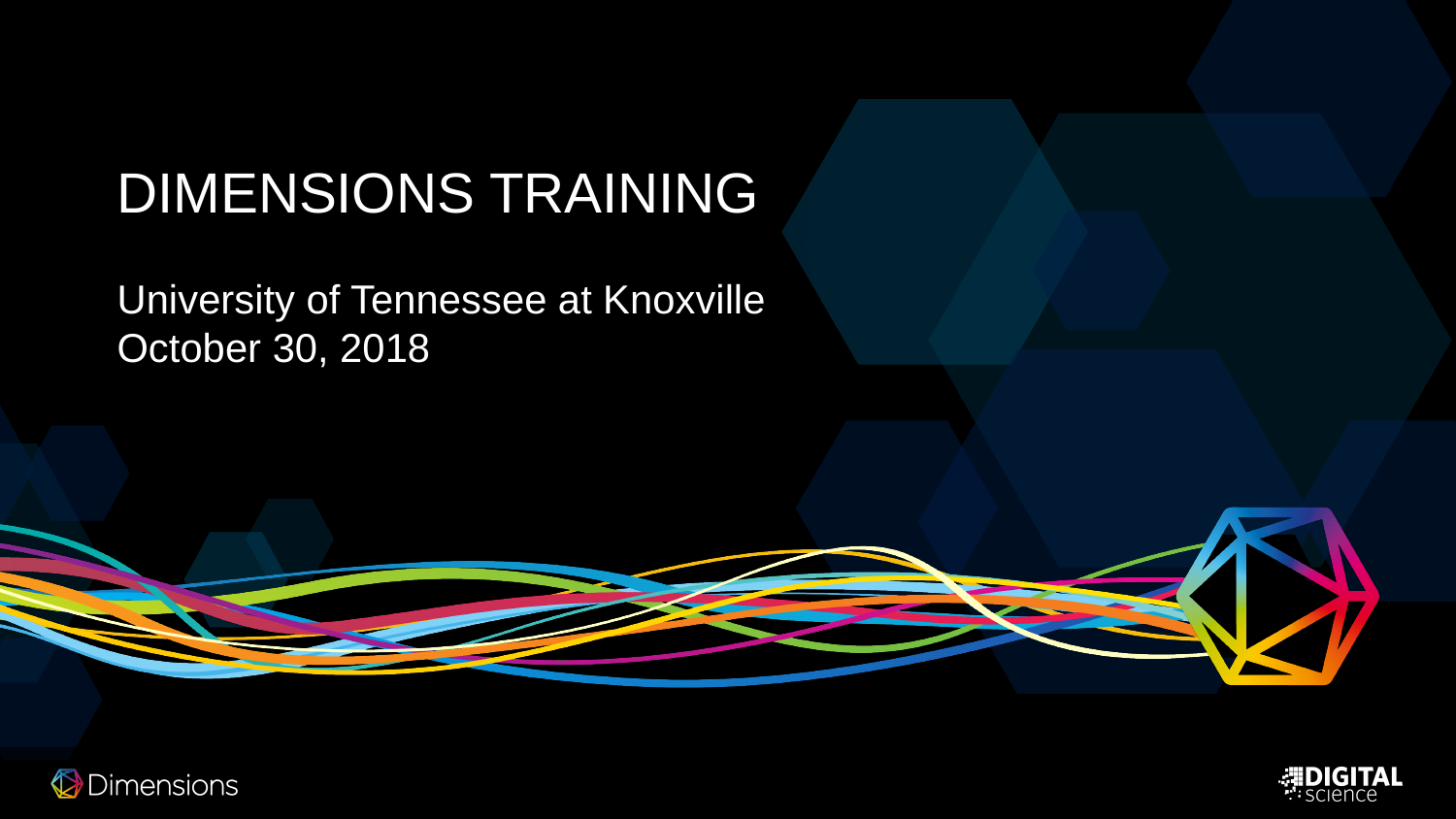

# DIMENSIONS TRAINING University of Tennessee at Knoxville October 30, 2018